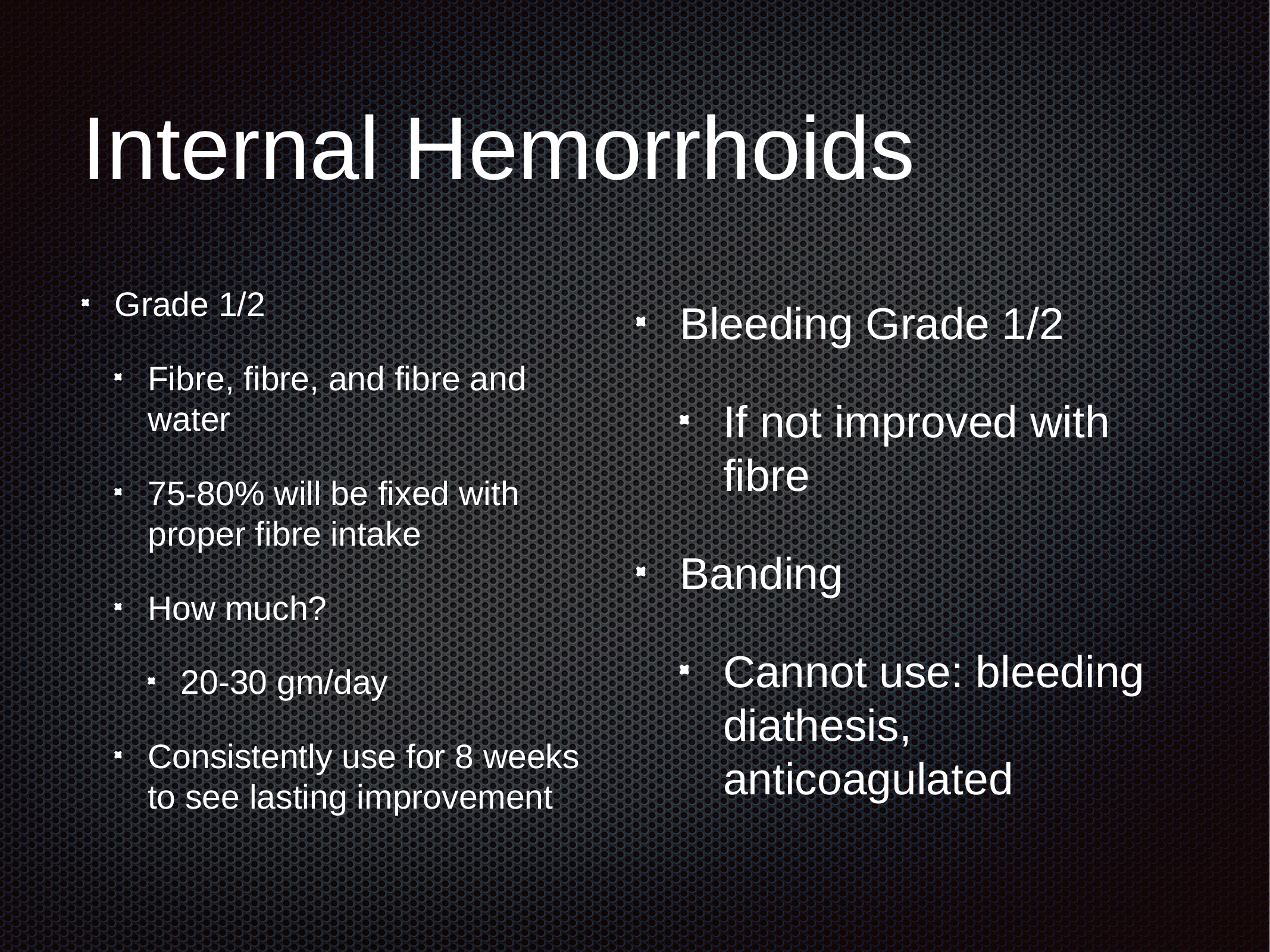

# Internal Hemorrhoids
Grade 1/2
Fibre, fibre, and fibre and water
75-80% will be fixed with proper fibre intake
How much?
20-30 gm/day
Consistently use for 8 weeks to see lasting improvement
Bleeding Grade 1/2
If not improved with fibre
Banding
Cannot use: bleeding diathesis, anticoagulated